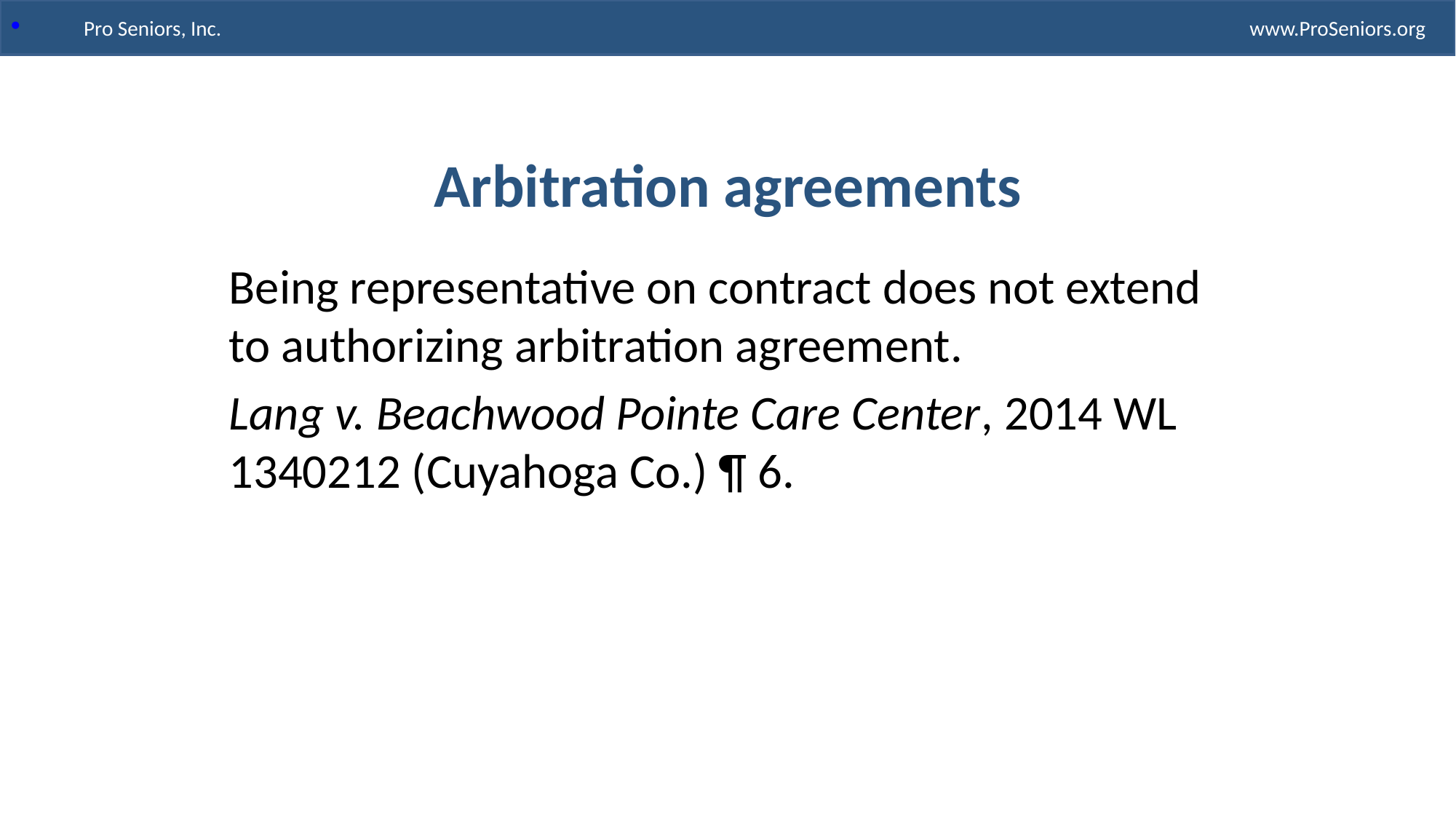

# Arbitration agreements

Being representative on contract does not extend to authorizing arbitration agreement.
Lang v. Beachwood Pointe Care Center, 2014 WL 1340212 (Cuyahoga Co.) ¶ 6.